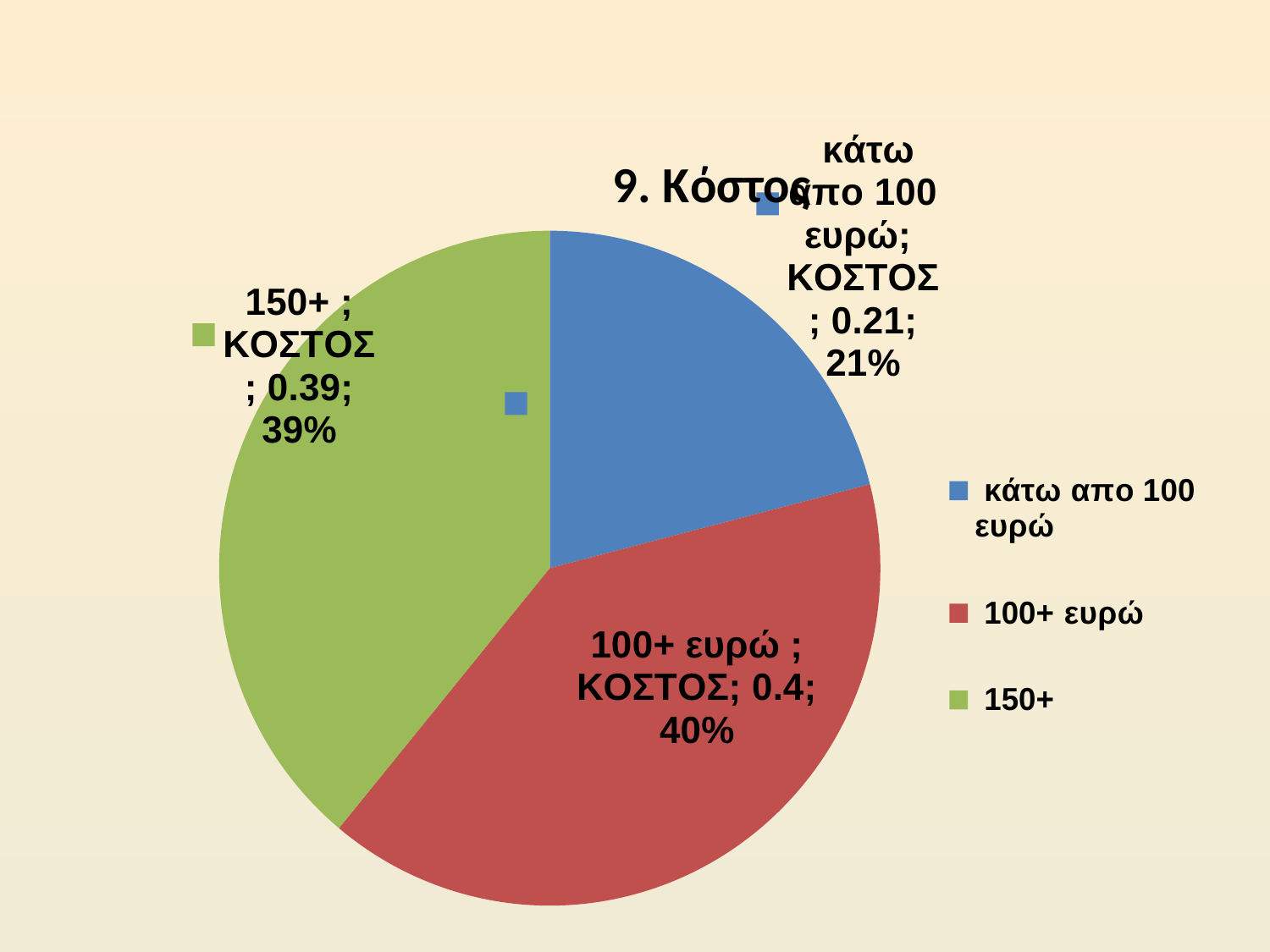

### Chart: 9. Κόστος

| Category |  ΚΟΣΤΟΣ |
|---|---|
|  κάτω απο 100 ευρώ | 0.2100000000000001 |
|  100+ ευρώ  | 0.4 |
|  150+  | 0.39000000000000024 |